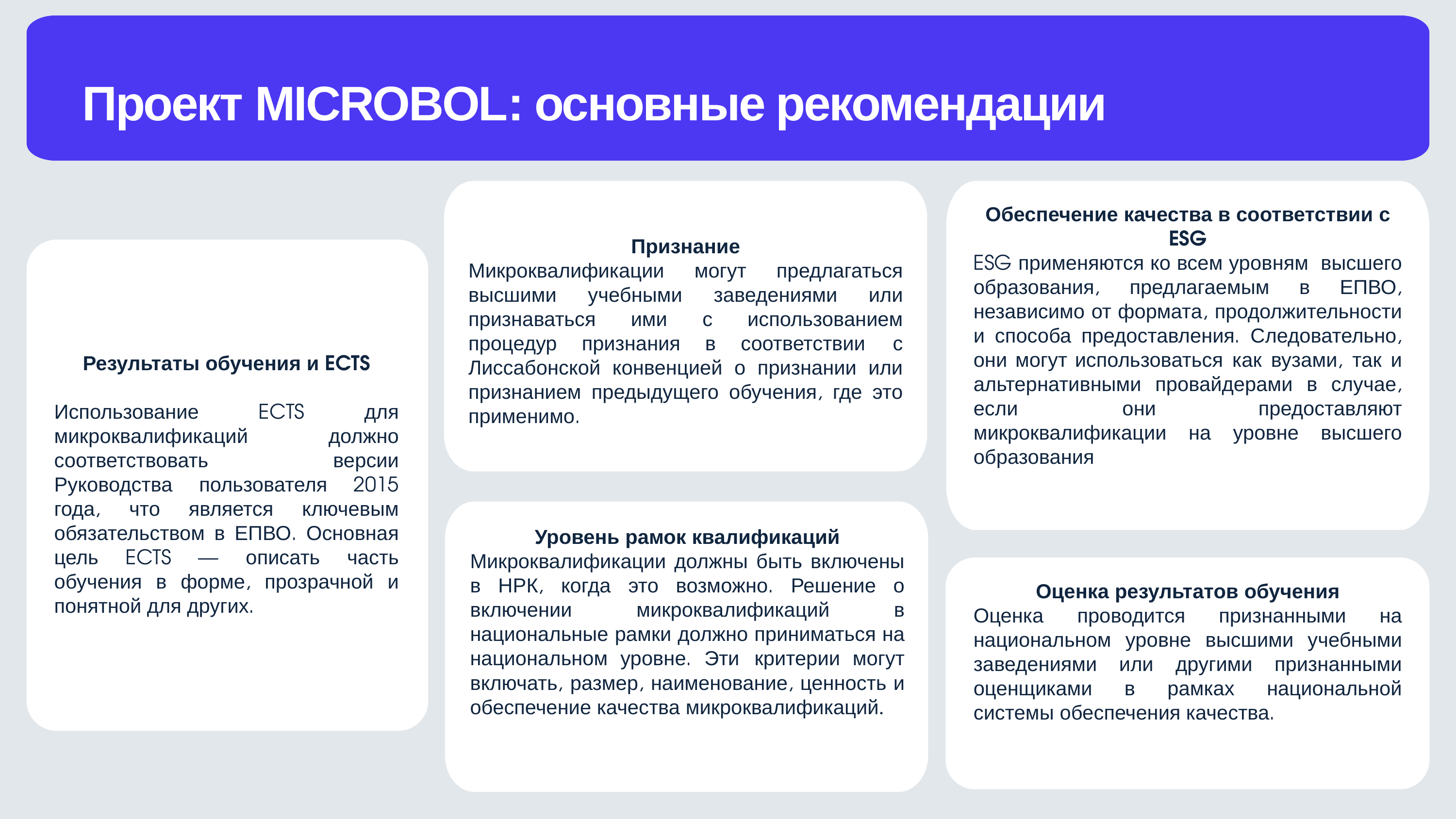

Проект MICROBOL: основные рекомендации

Обеспечение качества в соответствии с ESG
ESG применяются ко всем уровням  высшего образования, предлагаемым в ЕПВО, независимо от формата, продолжительности и способа предоставления. Следовательно, они могут использоваться как вузами, так и альтернативными провайдерами в случае, если они предоставляют микроквалификации на уровне высшего образования

Признание
Микроквалификации могут предлагаться высшими учебными заведениями или признаваться ими с использованием процедур признания в соответствии с Лиссабонской конвенцией о признании или признанием предыдущего обучения, где это применимо.

Результаты обучения и ECTS

Использование ECTS для микроквалификаций должно соответствовать версии Руководства пользователя 2015 года, что является ключевым обязательством в ЕПВО. Основная цель ECTS — описать часть обучения в форме, прозрачной и понятной для других.

Уровень рамок квалификаций
Микроквалификации должны быть включены в НРК, когда это возможно. Решение о включении микроквалификаций в национальные рамки должно приниматься на национальном уровне. Эти критерии могут включать, размер, наименование, ценность и обеспечение качества микроквалификаций.

Оценка результатов обучения
Оценка проводится признанными на национальном уровне высшими учебными заведениями или другими признанными оценщиками в рамках национальной системы обеспечения качества.